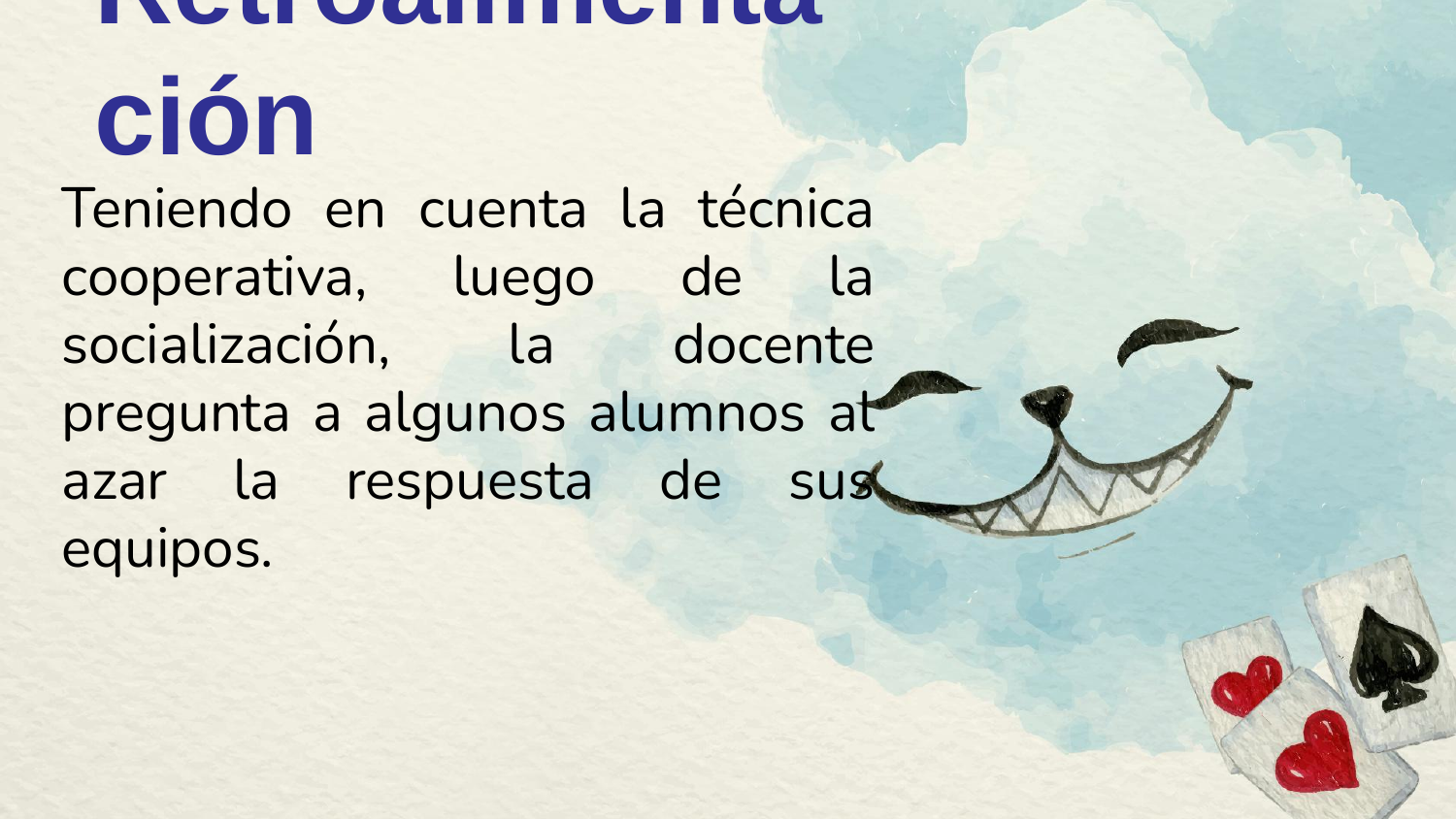

# Retroalimentación
Teniendo en cuenta la técnica cooperativa, luego de la socialización, la docente pregunta a algunos alumnos al azar la respuesta de sus equipos.